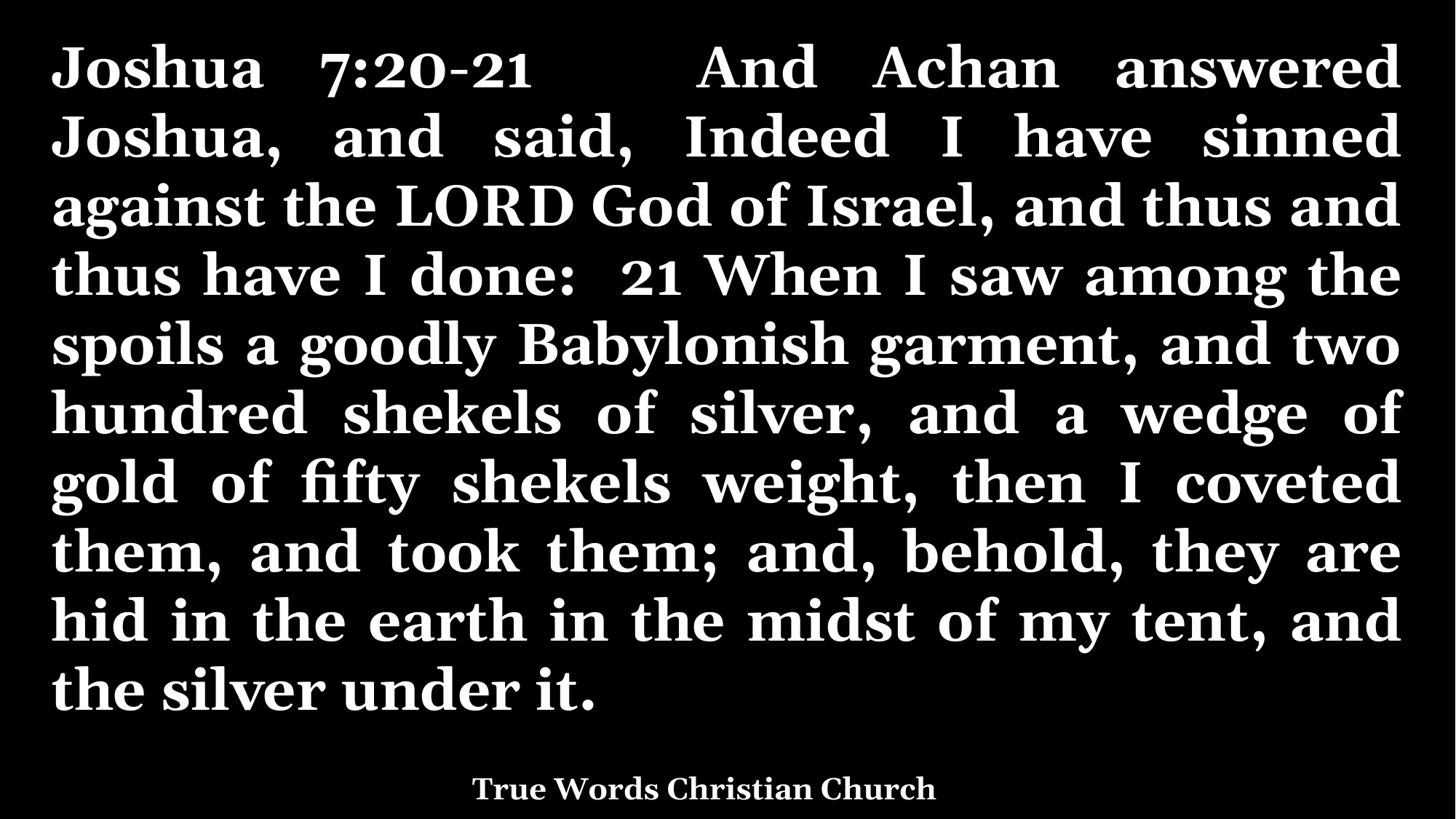

Joshua 7:20-21   And Achan answered Joshua, and said, Indeed I have sinned against the LORD God of Israel, and thus and thus have I done:  21 When I saw among the spoils a goodly Babylonish garment, and two hundred shekels of silver, and a wedge of gold of fifty shekels weight, then I coveted them, and took them; and, behold, they are hid in the earth in the midst of my tent, and the silver under it.
True Words Christian Church